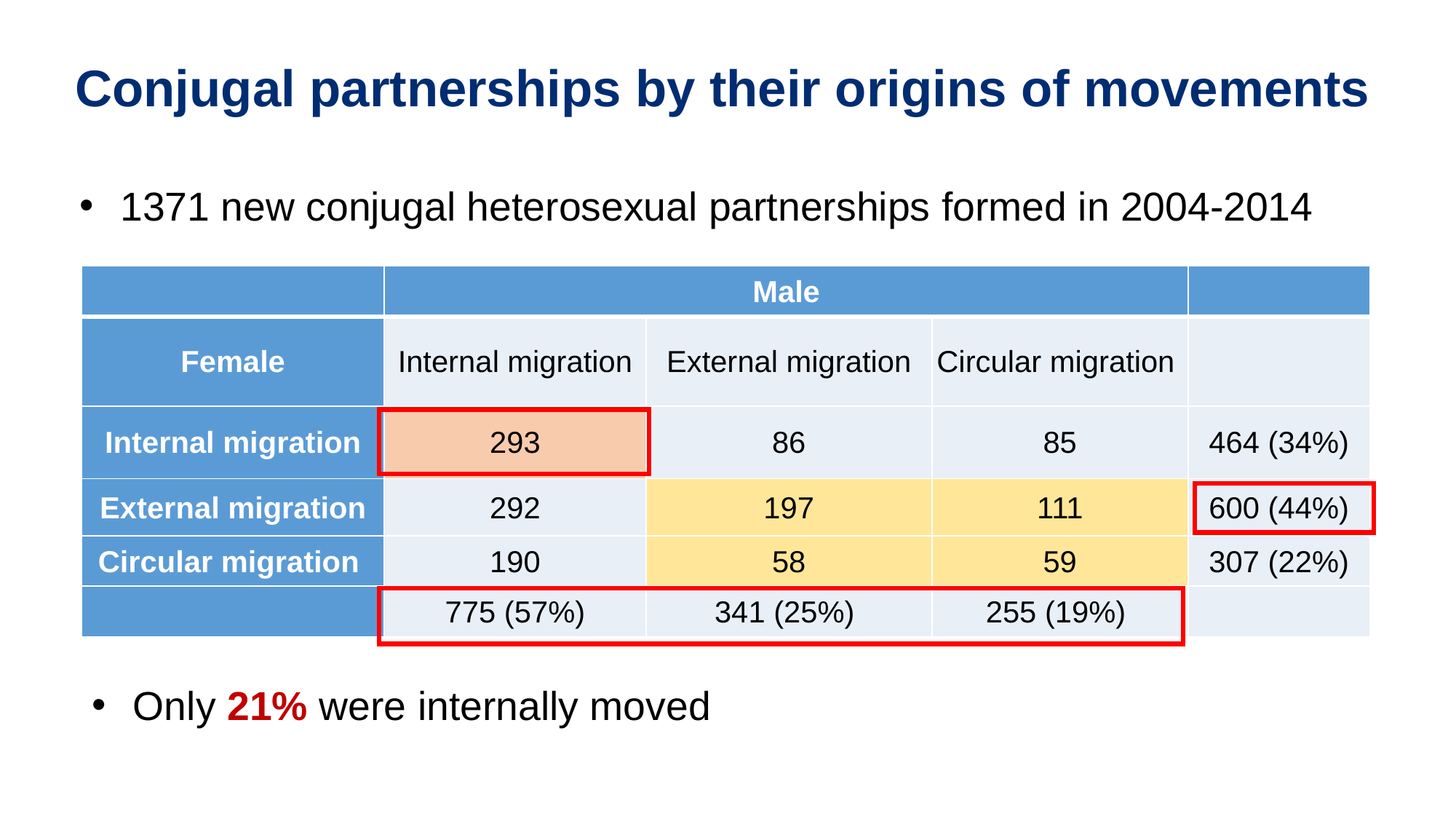

# Conjugal partnerships by their origins of movements
1371 new conjugal heterosexual partnerships formed in 2004-2014
|  | Male |  |  |  |
| --- | --- | --- | --- | --- |
| Female | Internal migration | External migration | Circular migration |  |
| Internal migration | 293 | 86 | 85 | 464 (34%) |
| External migration | 292 | 197 | 111 | 600 (44%) |
| Circular migration | 190 | 58 | 59 | 307 (22%) |
|  | 775 (57%) | 341 (25%) | 255 (19%) |  |

Only 21% were internally moved